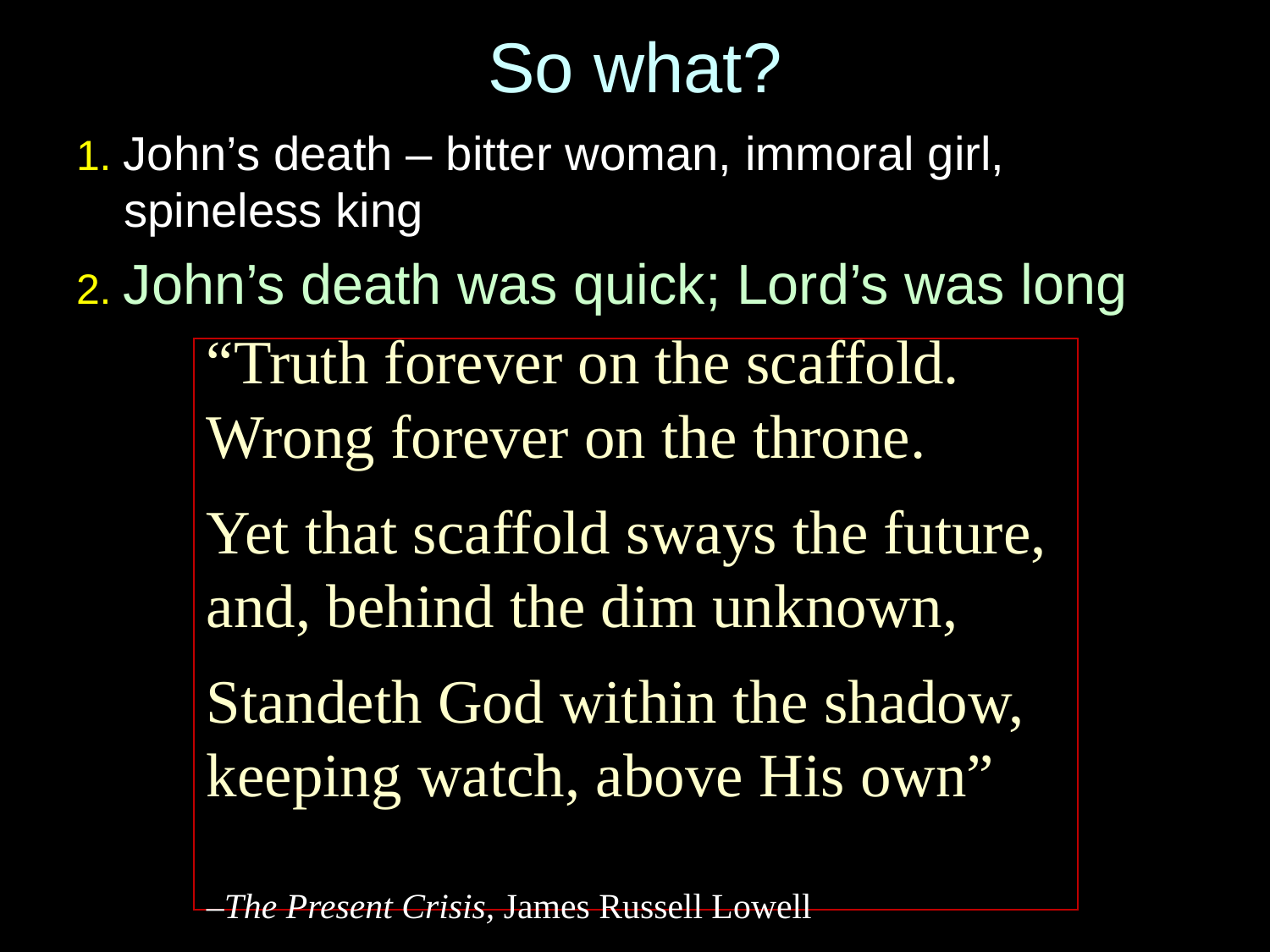

# So what?
1. John’s death – bitter woman, immoral girl, spineless king
2. John’s death was quick; Lord’s was long

“Truth forever on the scaffold.
Wrong forever on the throne.
Yet that scaffold sways the future,
and, behind the dim unknown,
Standeth God within the shadow, keeping watch, above His own”
–The Present Crisis, James Russell Lowell